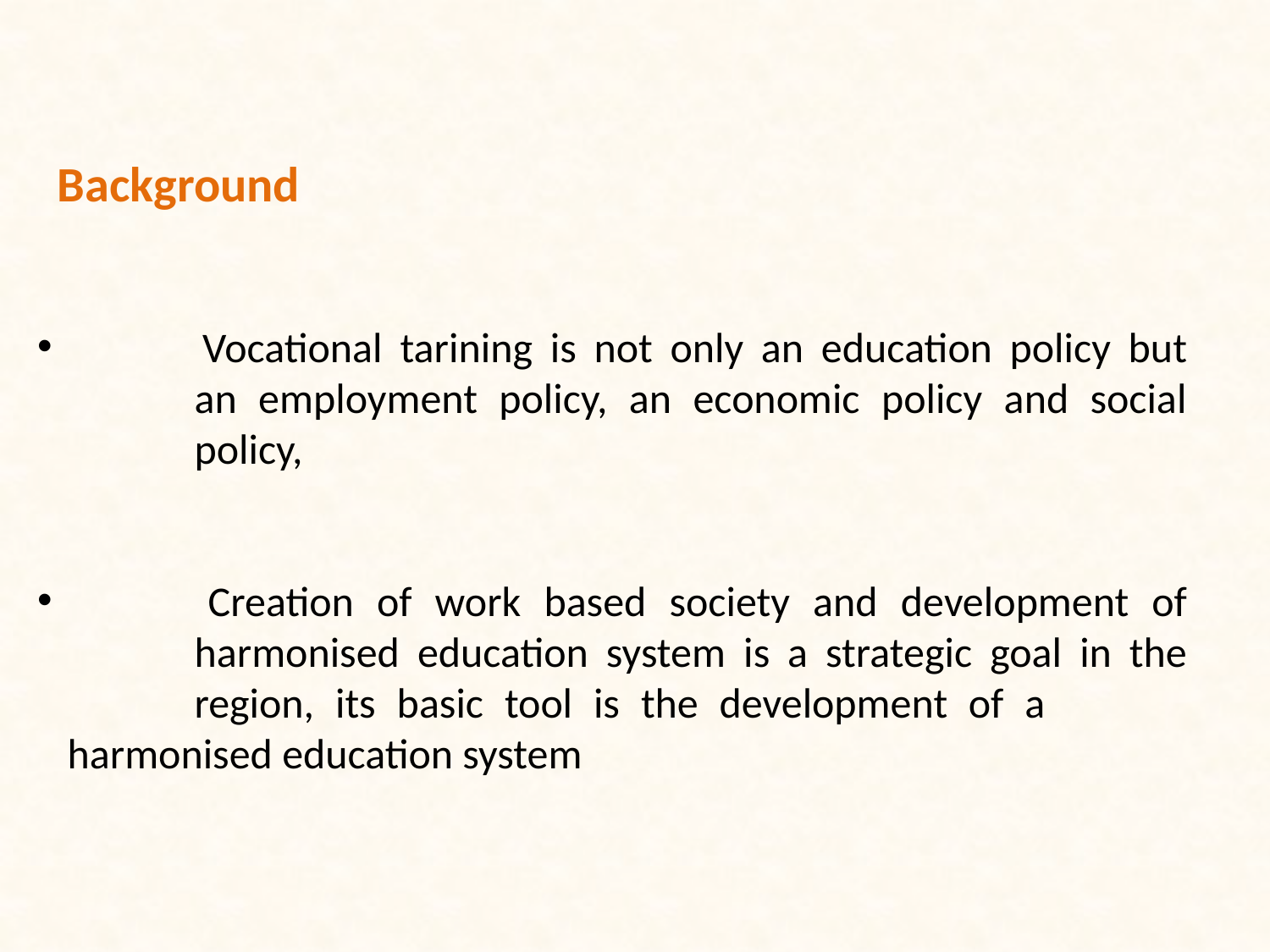

Background

 	Vocational tarining is not only an education policy but 	an employment policy, an economic policy and social 	policy,

 	Creation of work based society and development of 	harmonised education system is a strategic goal in the 	region, its basic tool is the development of a 	harmonised education system